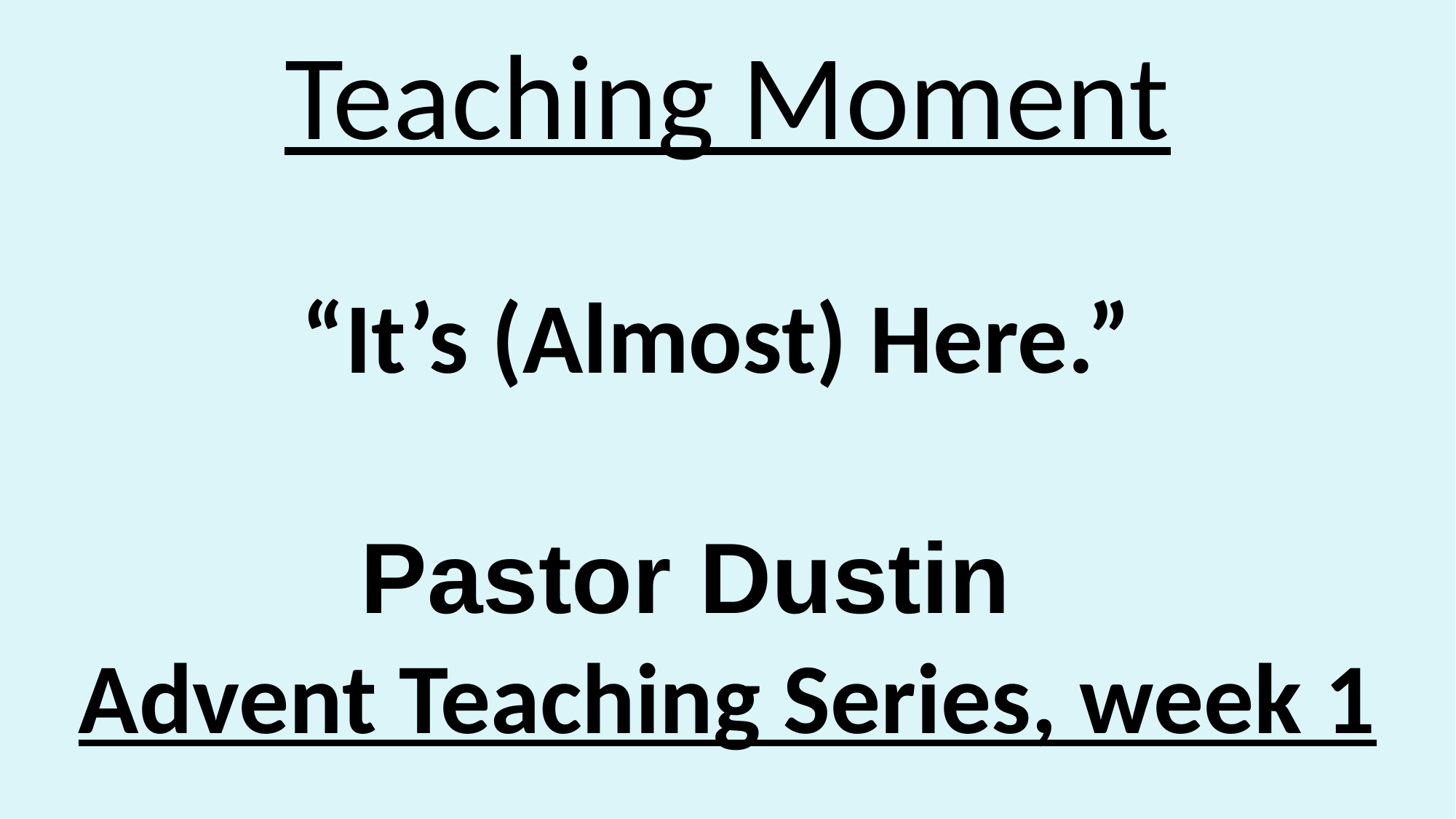

# Teaching Moment “It’s (Almost) Here.” Pastor Dustin Advent Teaching Series, week 1